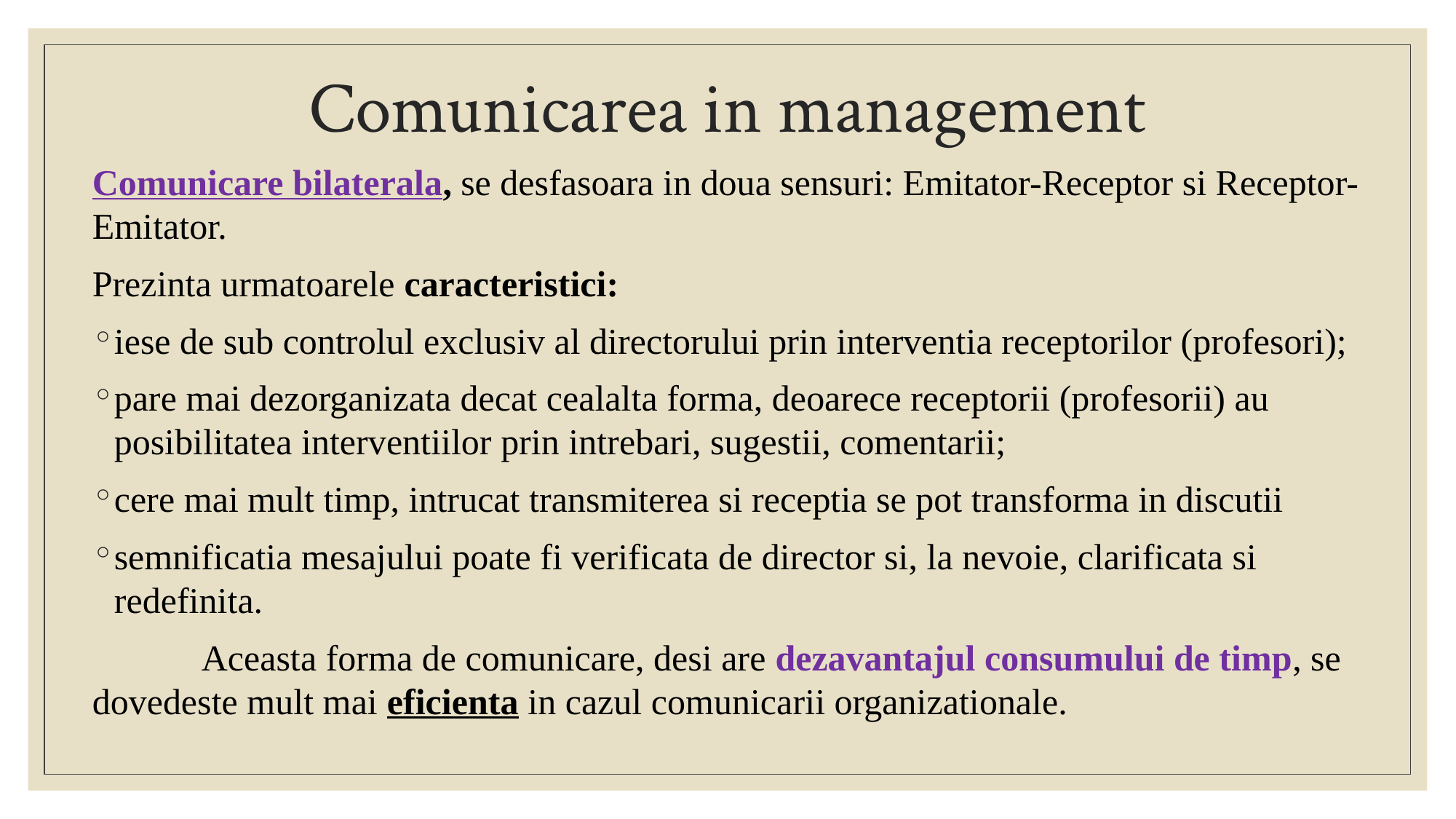

# Comunicarea in management
Comunicare bilaterala, se desfasoara in doua sensuri: Emitator-Receptor si Receptor-Emitator.
Prezinta urmatoarele caracteristici:
iese de sub controlul exclusiv al directorului prin interventia receptorilor (profesori);
pare mai dezorganizata decat cealalta forma, deoarece receptorii (profesorii) au posibilitatea interventiilor prin intrebari, sugestii, comentarii;
cere mai mult timp, intrucat transmiterea si receptia se pot transforma in discutii
semnificatia mesajului poate fi verificata de director si, la nevoie, clarificata si redefinita.
	Aceasta forma de comunicare, desi are dezavantajul consumului de timp, se dovedeste mult mai eficienta in cazul comunicarii organizationale.